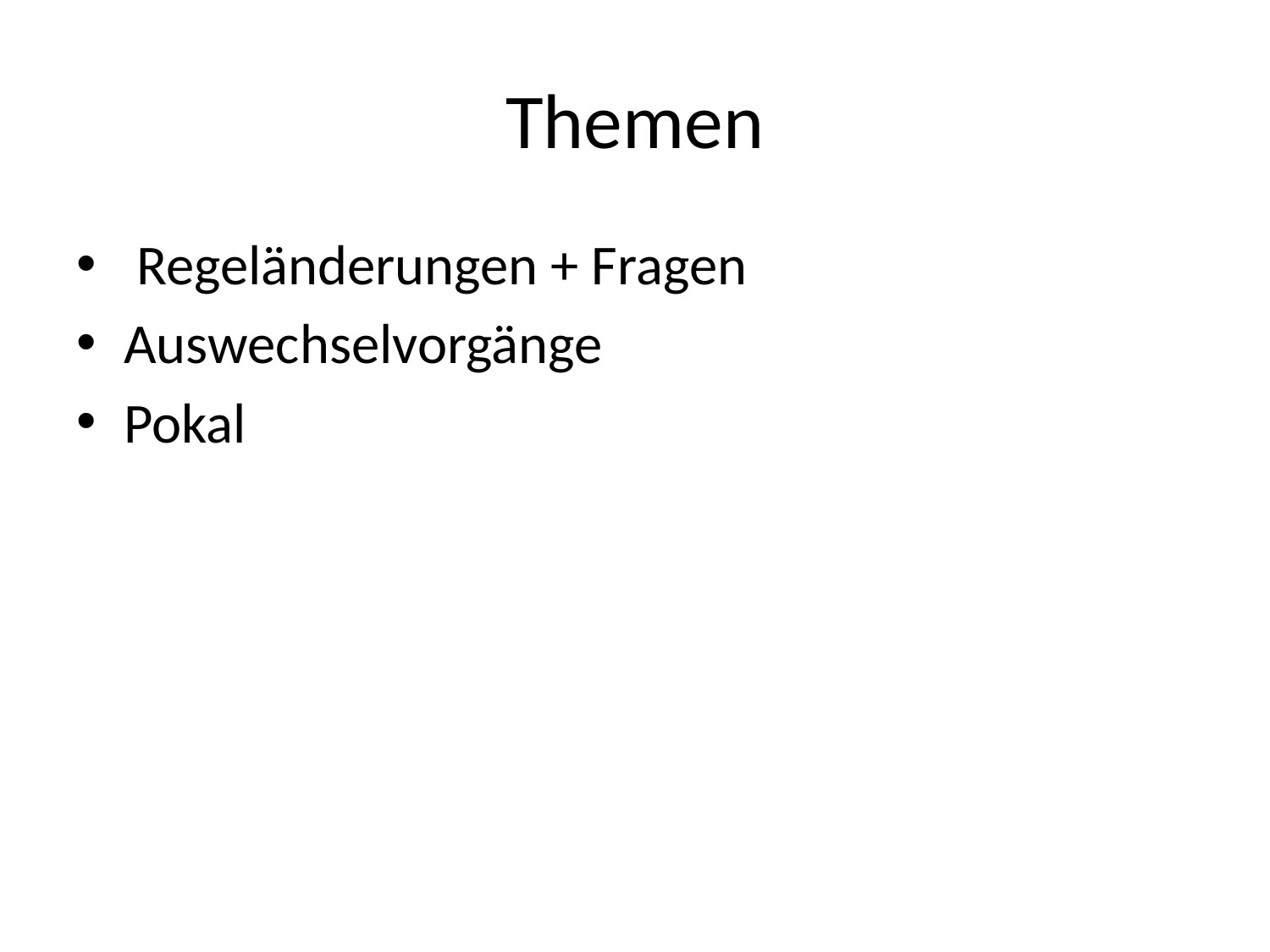

# Themen
 Regeländerungen + Fragen
Auswechselvorgänge
Pokal